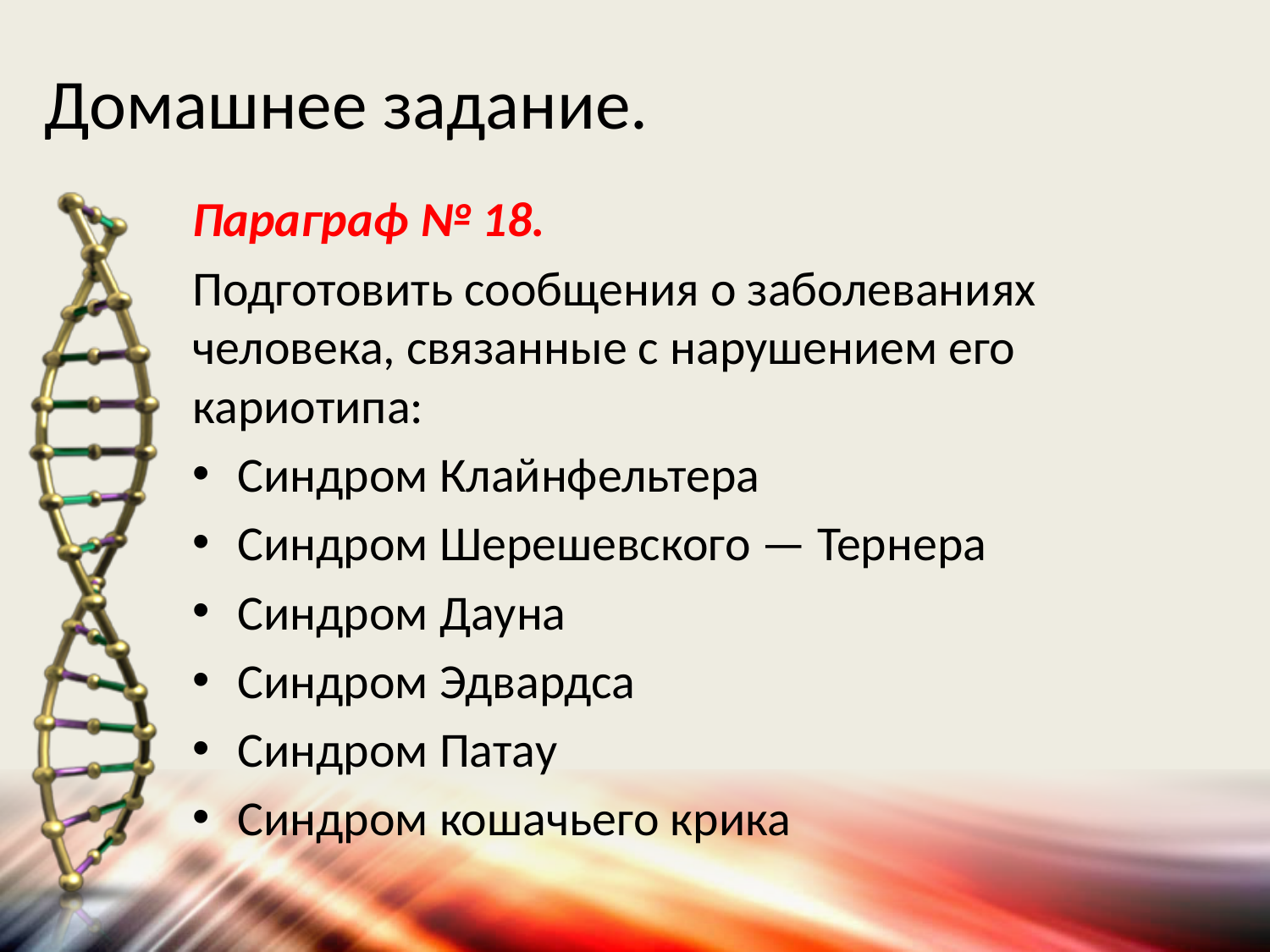

# Домашнее задание.
Параграф № 18.
Подготовить сообщения о заболеваниях человека, связанные с нарушением его кариотипа:
Синдром Клайнфельтера
Синдром Шерешевского — Тернера
Синдром Дауна
Синдром Эдвардса
Синдром Патау
Синдром кошачьего крика